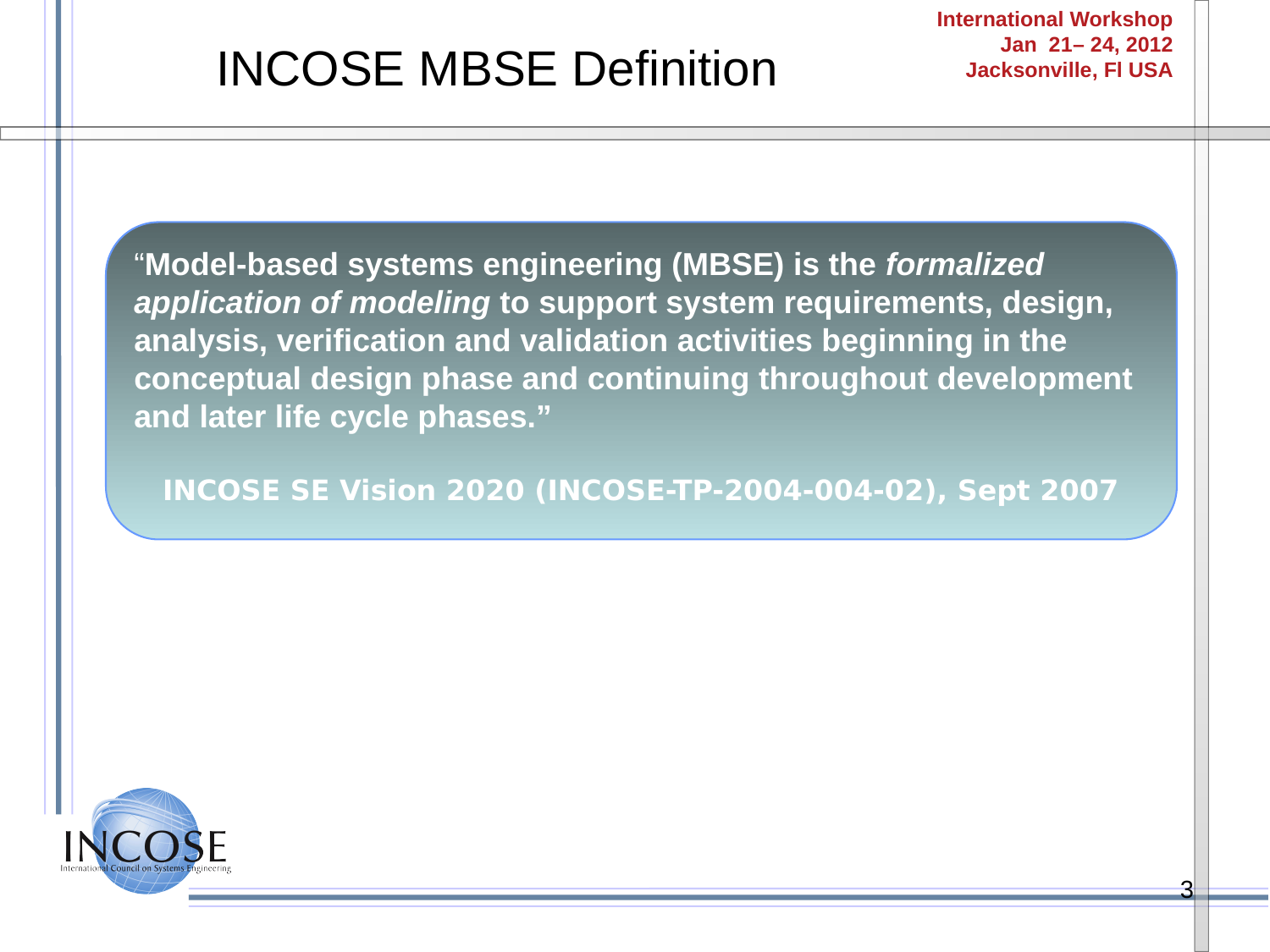

# INCOSE MBSE Definition
“Model-based systems engineering (MBSE) is the formalized application of modeling to support system requirements, design, analysis, verification and validation activities beginning in the conceptual design phase and continuing throughout development and later life cycle phases.”

INCOSE SE Vision 2020 (INCOSE-TP-2004-004-02), Sept 2007
3